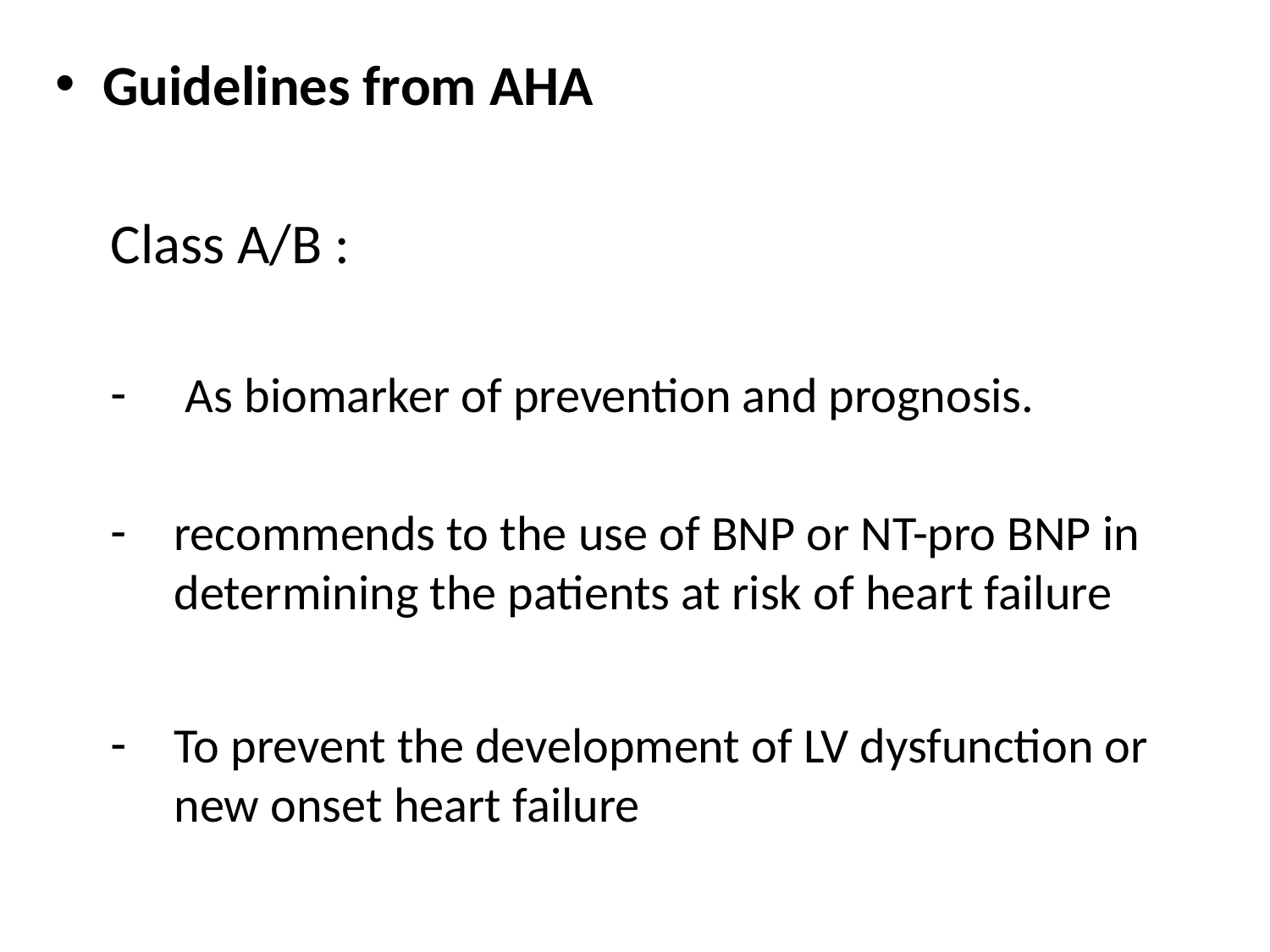

Guidelines from AHA

Class A/B :

 As biomarker of prevention and prognosis.

recommends to the use of BNP or NT-pro BNP in determining the patients at risk of heart failure

To prevent the development of LV dysfunction or new onset heart failure